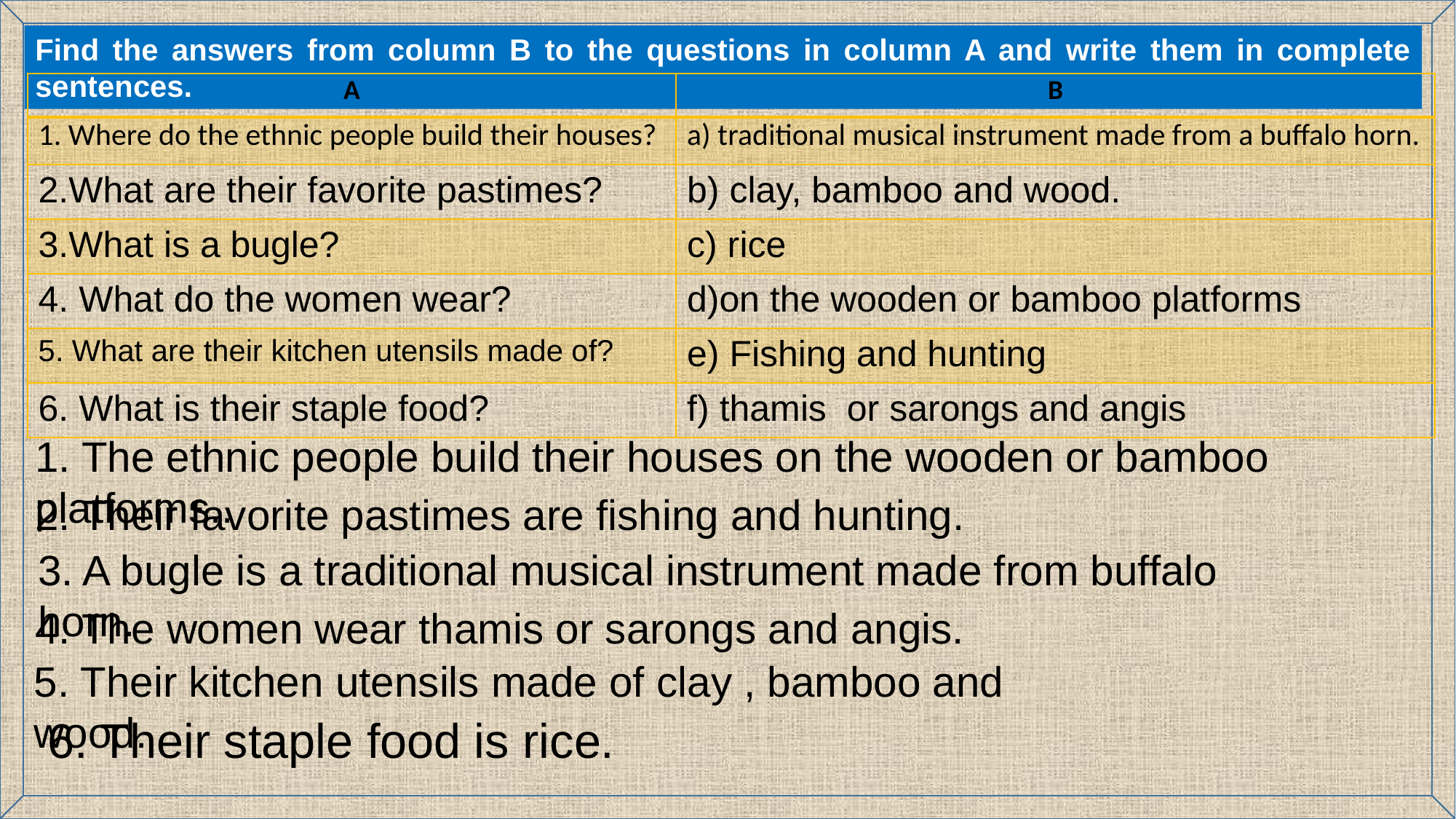

Find the answers from column B to the questions in column A and write them in complete sentences.
| A | B |
| --- | --- |
| 1. Where do the ethnic people build their houses? | a) traditional musical instrument made from a buffalo horn. |
| 2.What are their favorite pastimes? | b) clay, bamboo and wood. |
| 3.What is a bugle? | c) rice |
| 4. What do the women wear? | d)on the wooden or bamboo platforms |
| 5. What are their kitchen utensils made of? | e) Fishing and hunting |
| 6. What is their staple food? | f) thamis or sarongs and angis |
1. The ethnic people build their houses on the wooden or bamboo platforms..
2. Their favorite pastimes are fishing and hunting.
3. A bugle is a traditional musical instrument made from buffalo horn.
4. The women wear thamis or sarongs and angis.
5. Their kitchen utensils made of clay , bamboo and wood.
6. Their staple food is rice.